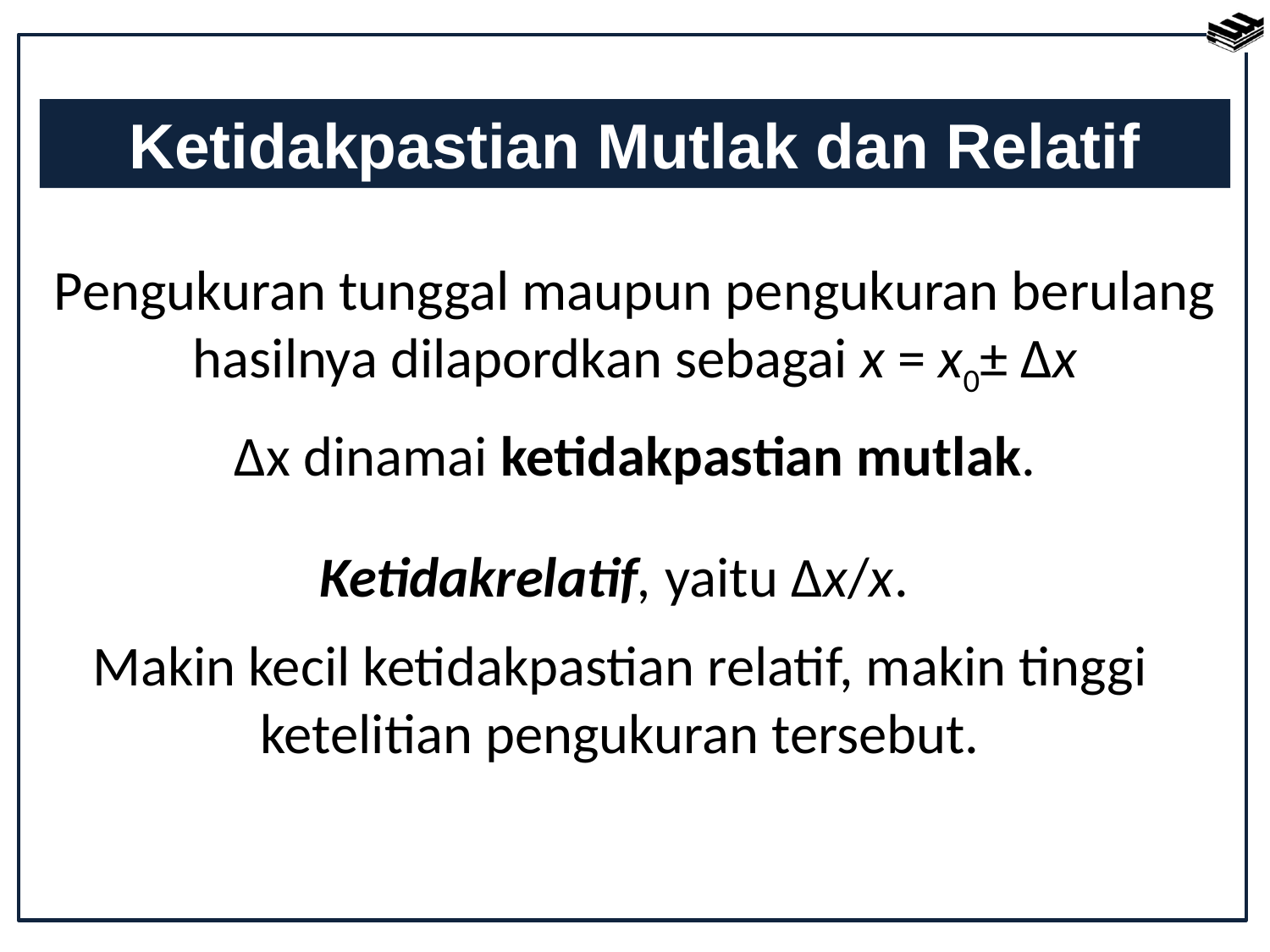

Ketidakpastian Mutlak dan Relatif
Pengukuran tunggal maupun pengukuran berulang hasilnya dilapordkan sebagai x = x0± Δx
Δx dinamai ketidakpastian mutlak.
Ketidakrelatif, yaitu Δx/x.
Makin kecil ketidakpastian relatif, makin tinggi ketelitian pengukuran tersebut.